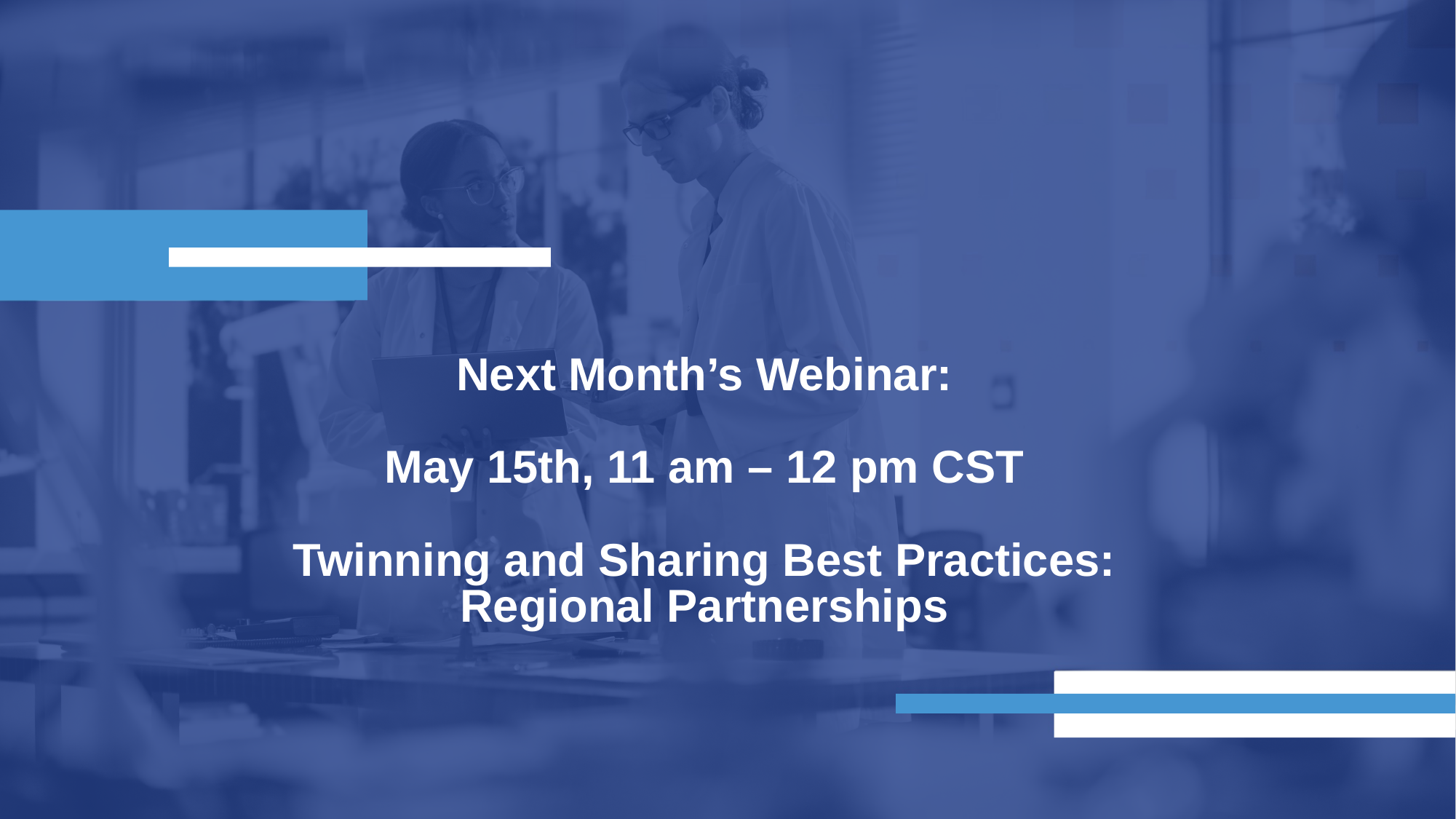

# Next Month’s Webinar: May 15th, 11 am – 12 pm CST Twinning and Sharing Best Practices: Regional Partnerships